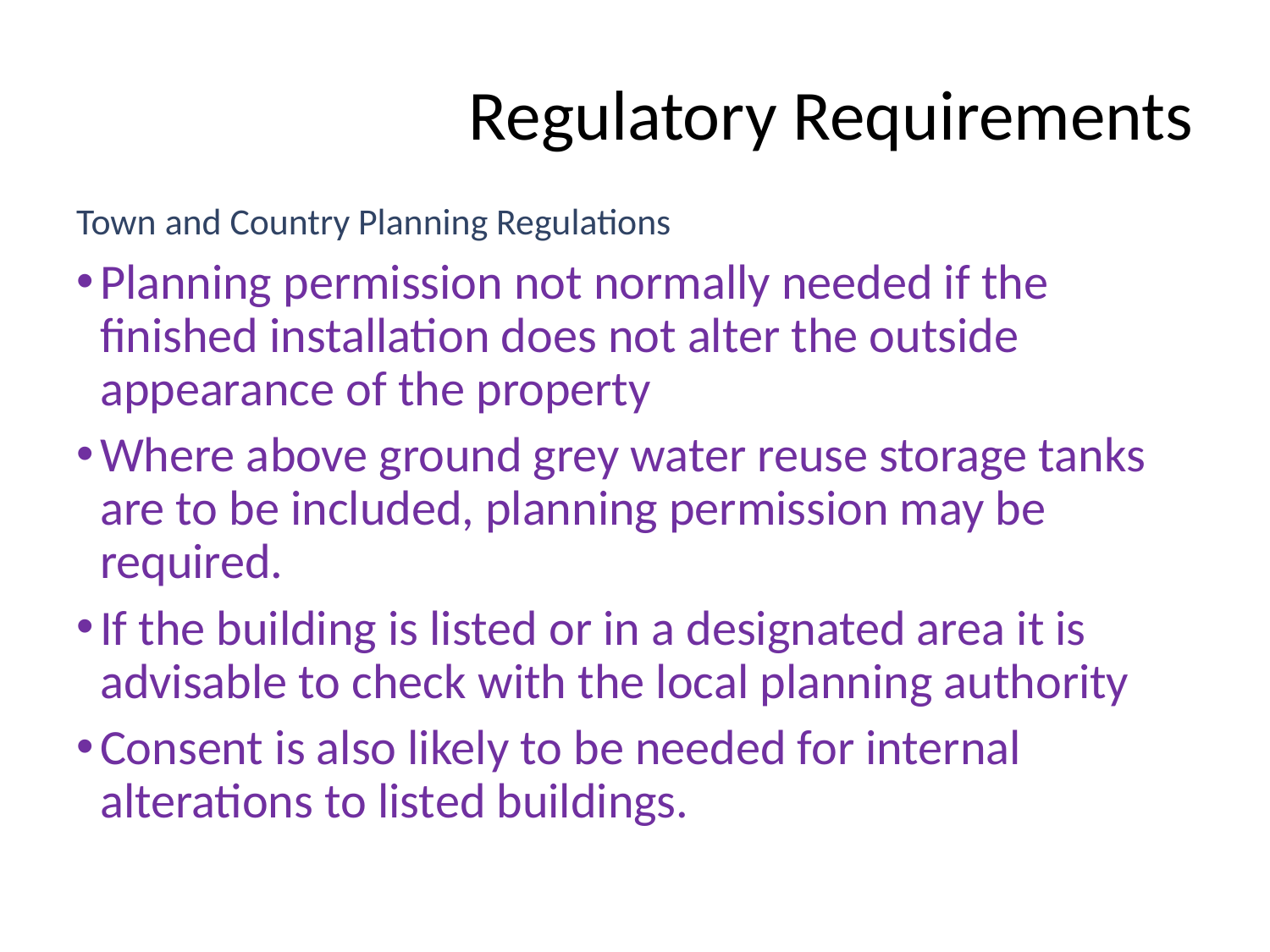

# Regulatory Requirements
Town and Country Planning Regulations
Planning permission not normally needed if the finished installation does not alter the outside appearance of the property
Where above ground grey water reuse storage tanks are to be included, planning permission may be required.
If the building is listed or in a designated area it is advisable to check with the local planning authority
Consent is also likely to be needed for internal alterations to listed buildings.